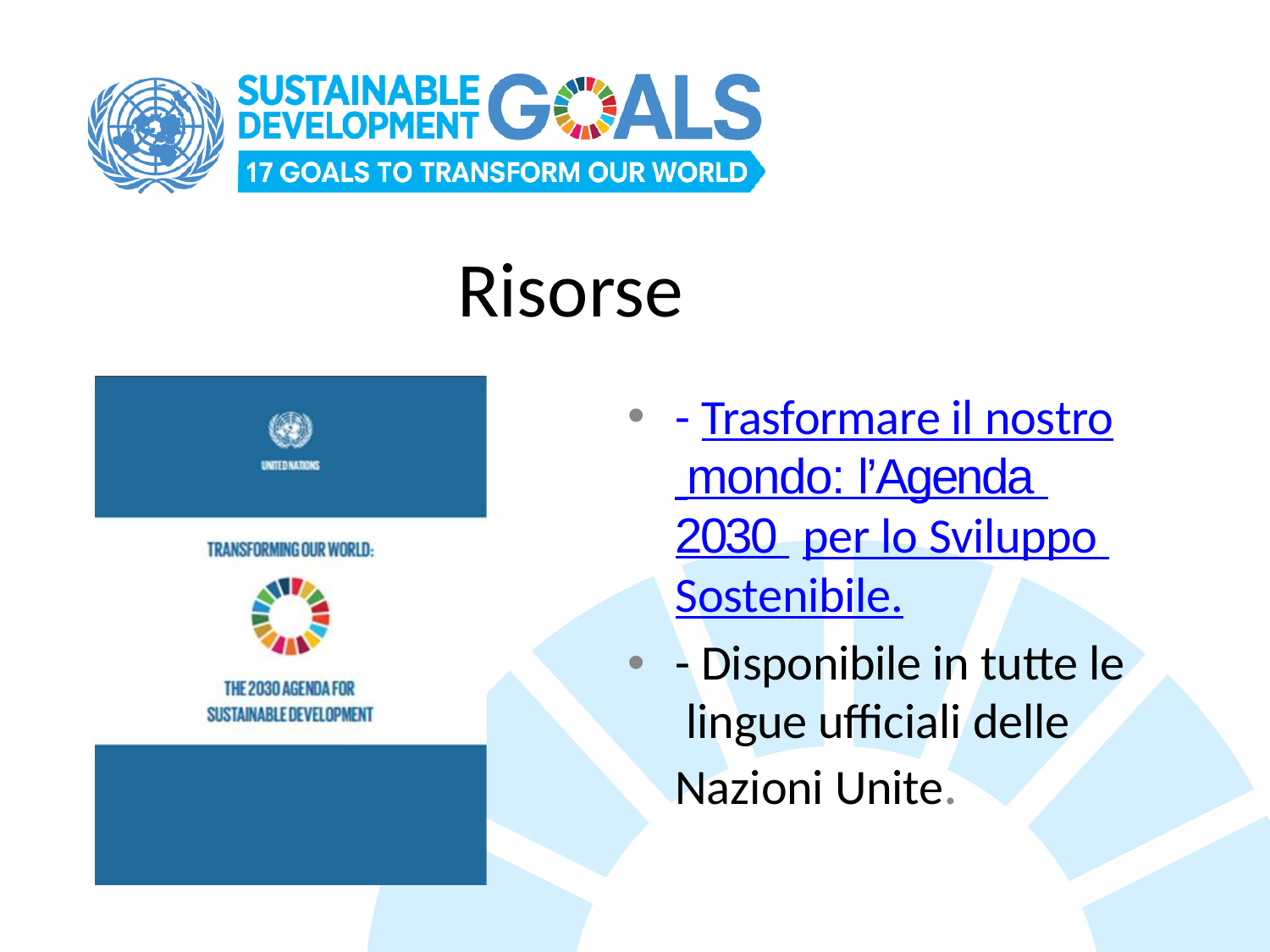

# Risorse

- Trasformare il nostro
 mondo: l’Agenda 2030  per lo Sviluppo  Sostenibile.
- Disponibile in tutte le  lingue ufficiali delle  Nazioni Unite.